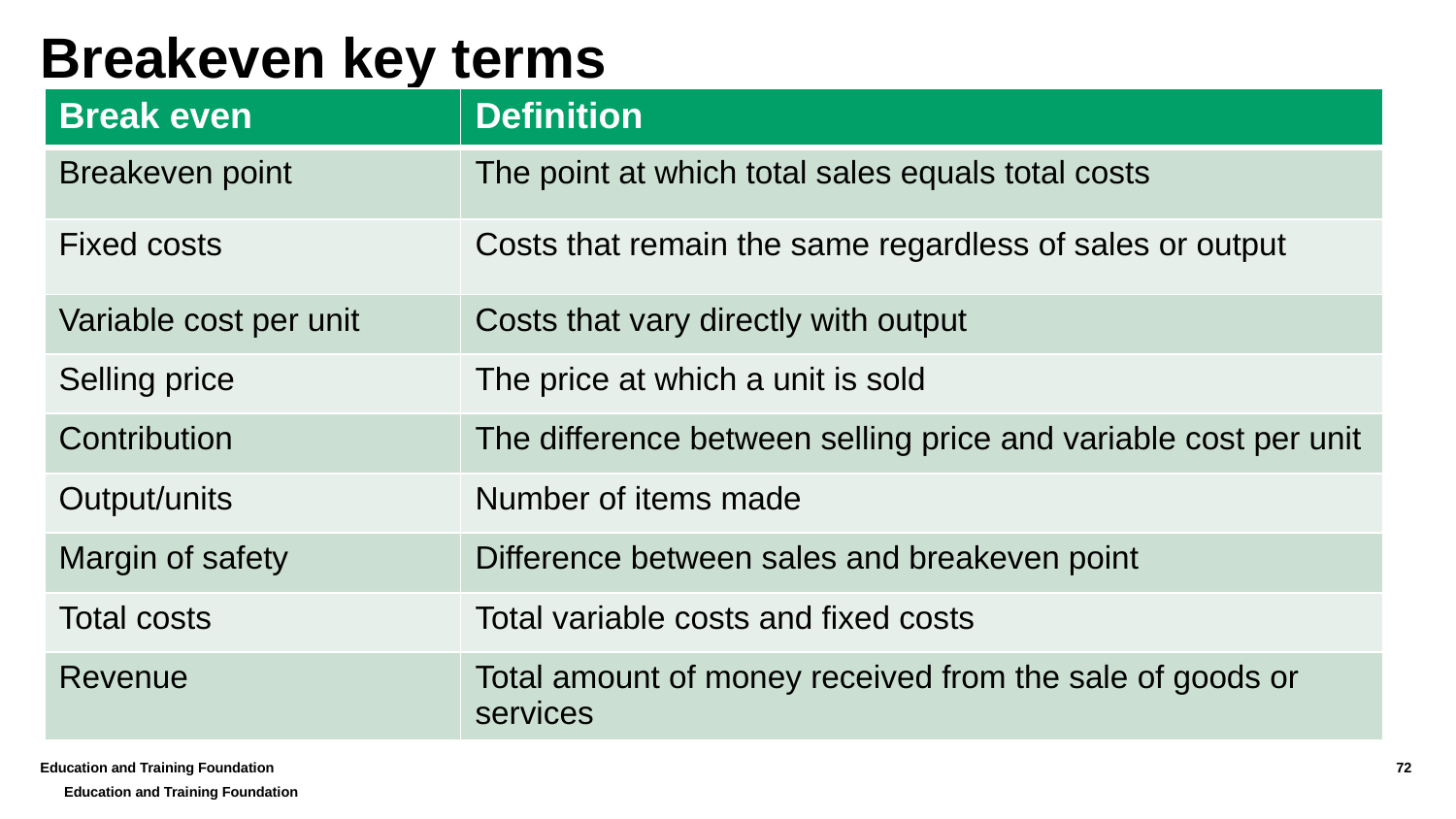

# Breakeven key terms
| Break even | Definition |
| --- | --- |
| Breakeven point | The point at which total sales equals total costs |
| Fixed costs | Costs that remain the same regardless of sales or output |
| Variable cost per unit | Costs that vary directly with output |
| Selling price | The price at which a unit is sold |
| Contribution | The difference between selling price and variable cost per unit |
| Output/units | Number of items made |
| Margin of safety | Difference between sales and breakeven point |
| Total costs | Total variable costs and fixed costs |
| Revenue | Total amount of money received from the sale of goods or services |
Education and Training Foundation
72
Education and Training Foundation